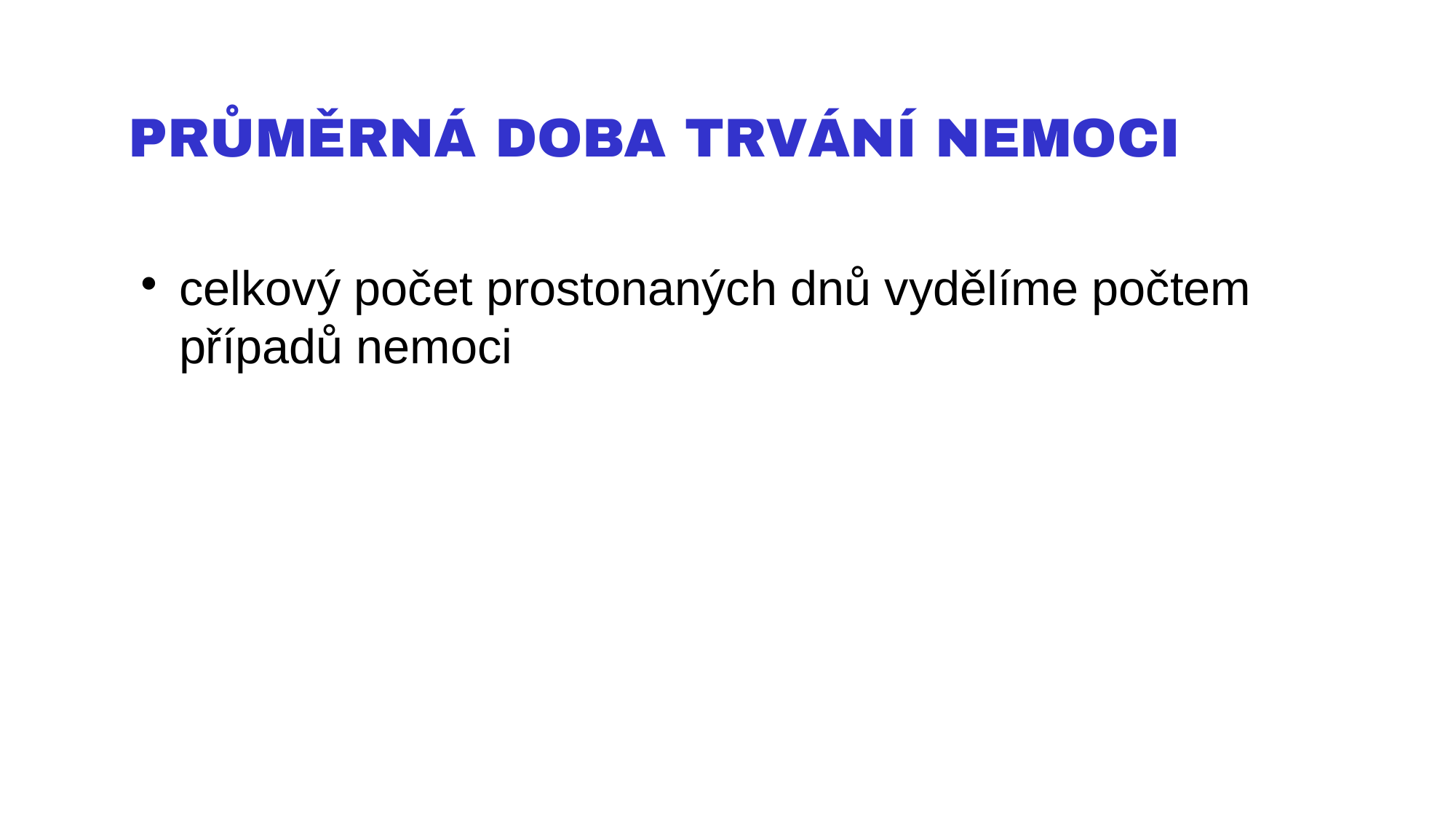

Průměrná doba trvání nemoci
celkový počet prostonaných dnů vydělíme počtem případů nemoci